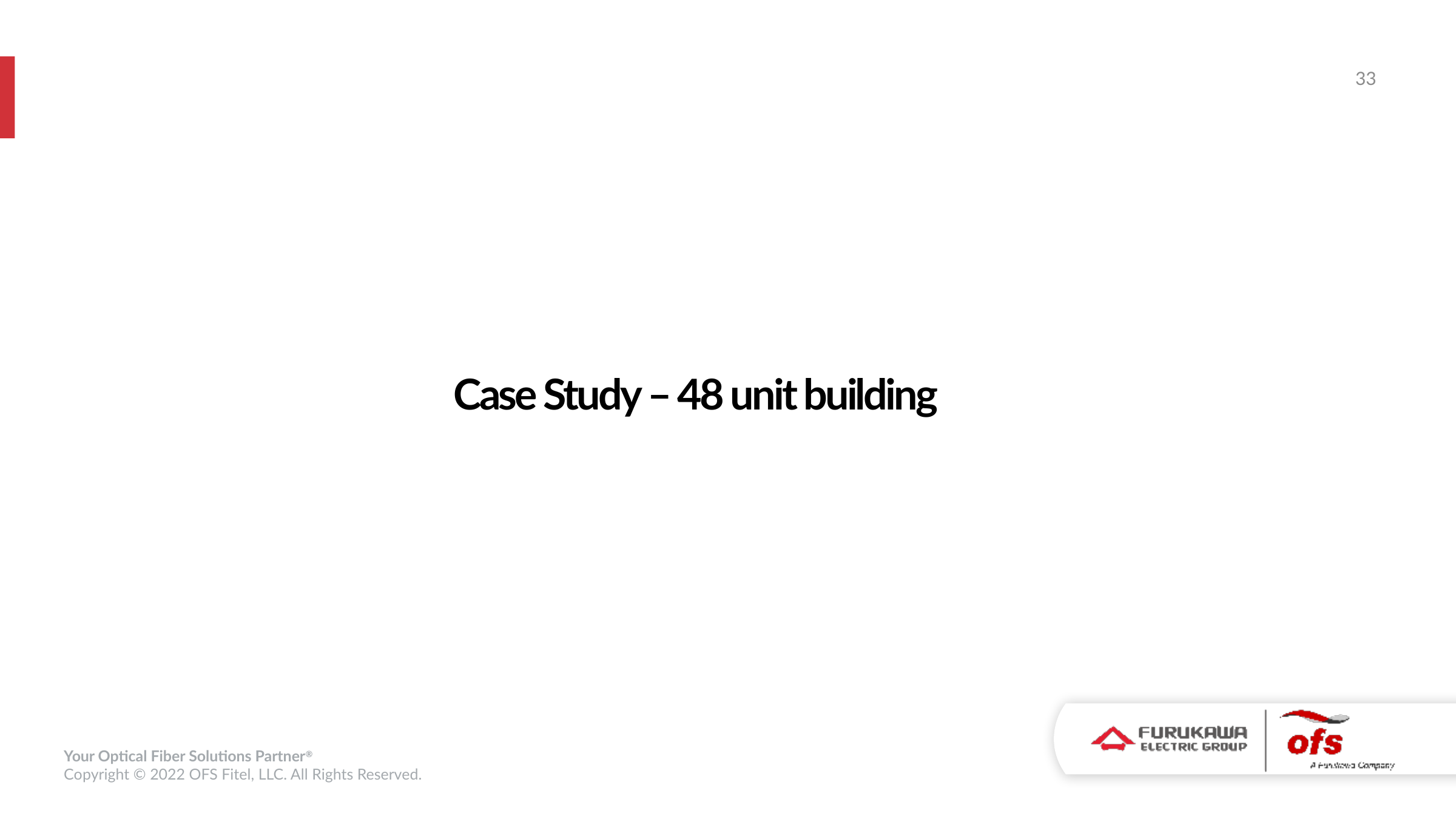

33
# Case Study – 48 unit building